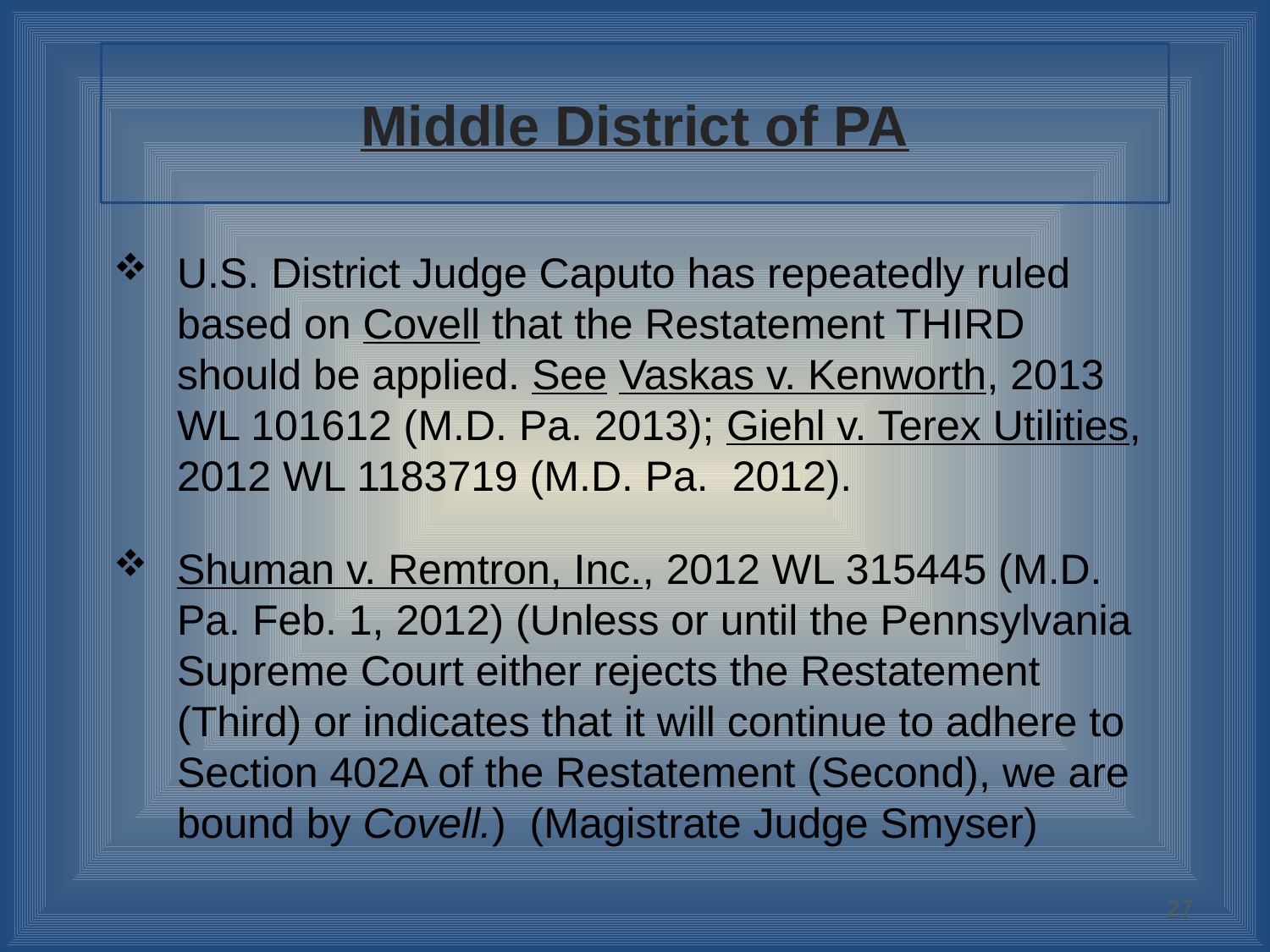

# Middle District of PA
U.S. District Judge Caputo has repeatedly ruled based on Covell that the Restatement THIRD should be applied. See Vaskas v. Kenworth, 2013 WL 101612 (M.D. Pa. 2013); Giehl v. Terex Utilities, 2012 WL 1183719 (M.D. Pa.  2012).
Shuman v. Remtron, Inc., 2012 WL 315445 (M.D. Pa. Feb. 1, 2012) (Unless or until the Pennsylvania Supreme Court either rejects the Restatement (Third) or indicates that it will continue to adhere to Section 402A of the Restatement (Second), we are bound by Covell.)  (Magistrate Judge Smyser)

27